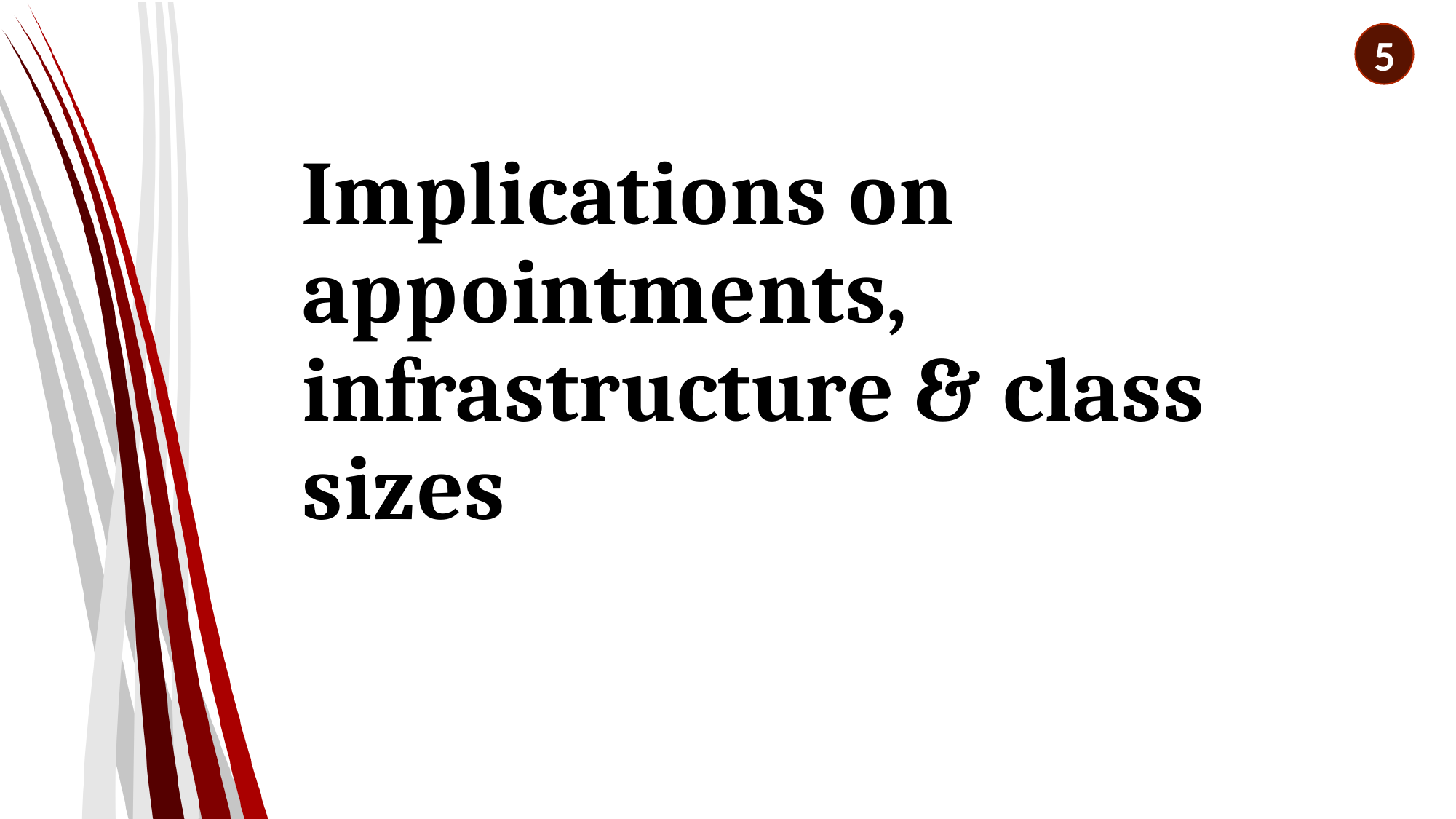

5
# Implications on appointments,  infrastructure & class sizes